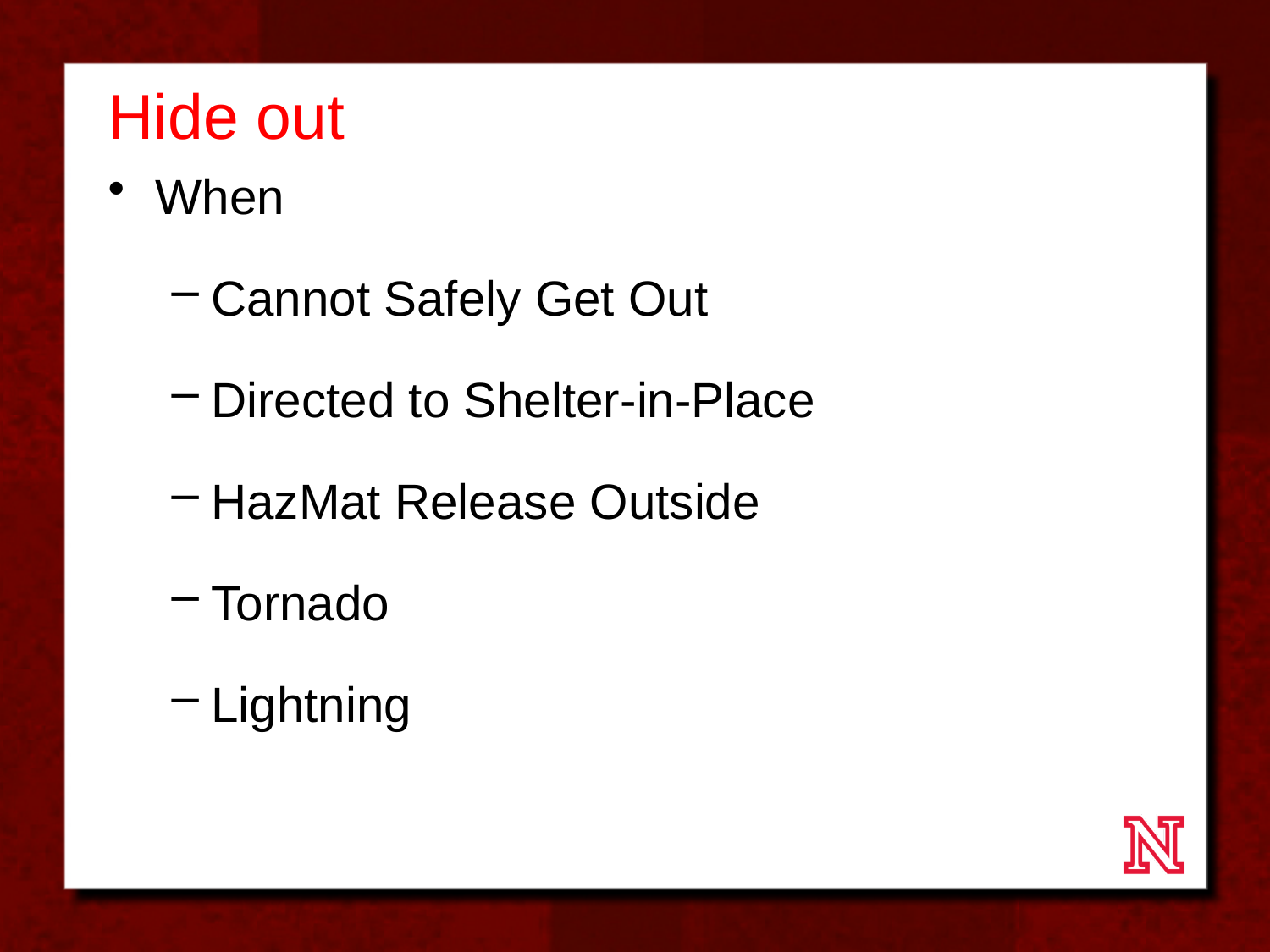

# Hide out
When
Cannot Safely Get Out
Directed to Shelter-in-Place
HazMat Release Outside
Tornado
Lightning